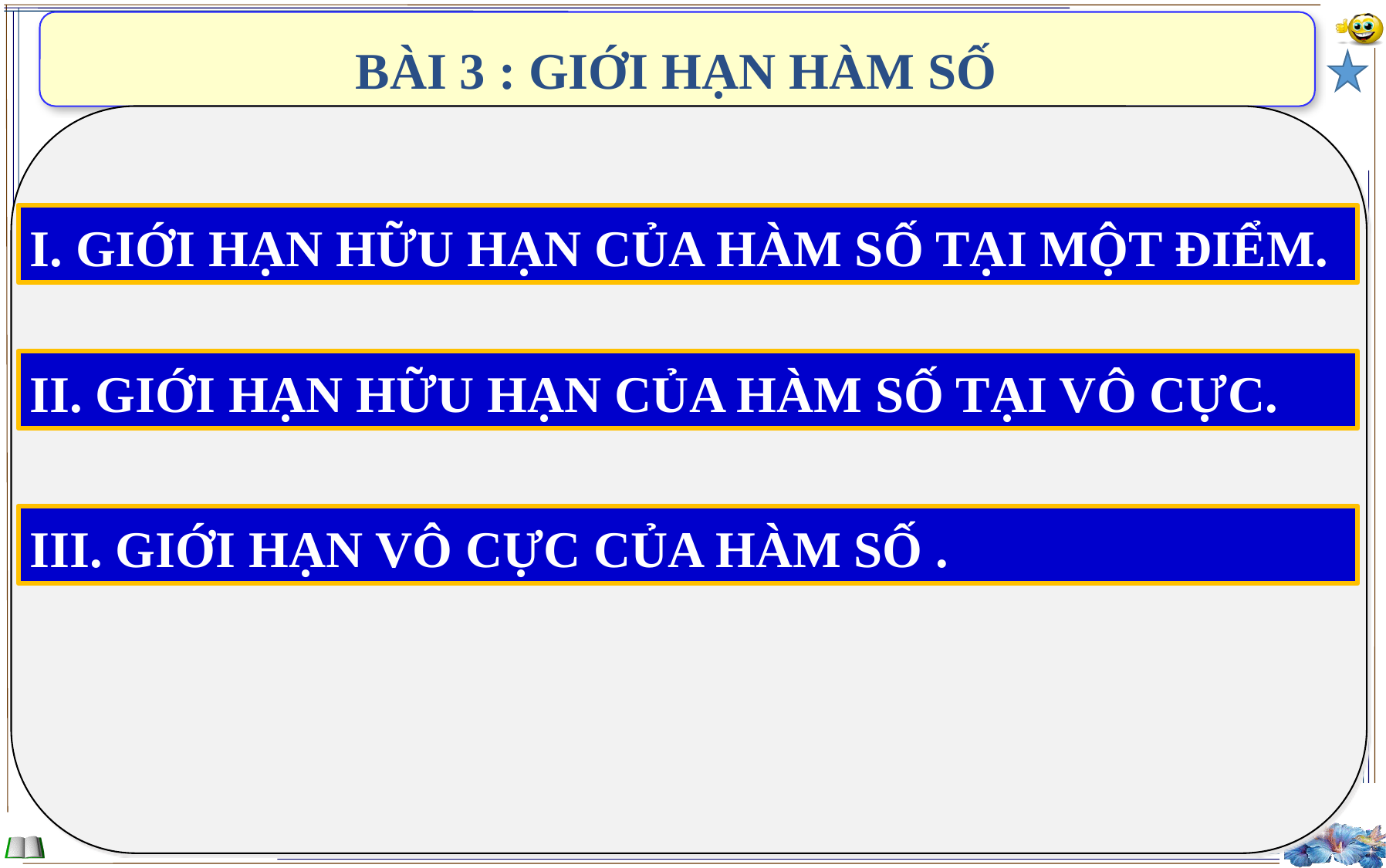

BÀI 3 : GIỚI HẠN HÀM SỐ

I. GIỚI HẠN HỮU HẠN CỦA HÀM SỐ TẠI MỘT ĐIỂM.
II. GIỚI HẠN HỮU HẠN CỦA HÀM SỐ TẠI VÔ CỰC.
III. GIỚI HẠN VÔ CỰC CỦA HÀM SỐ .